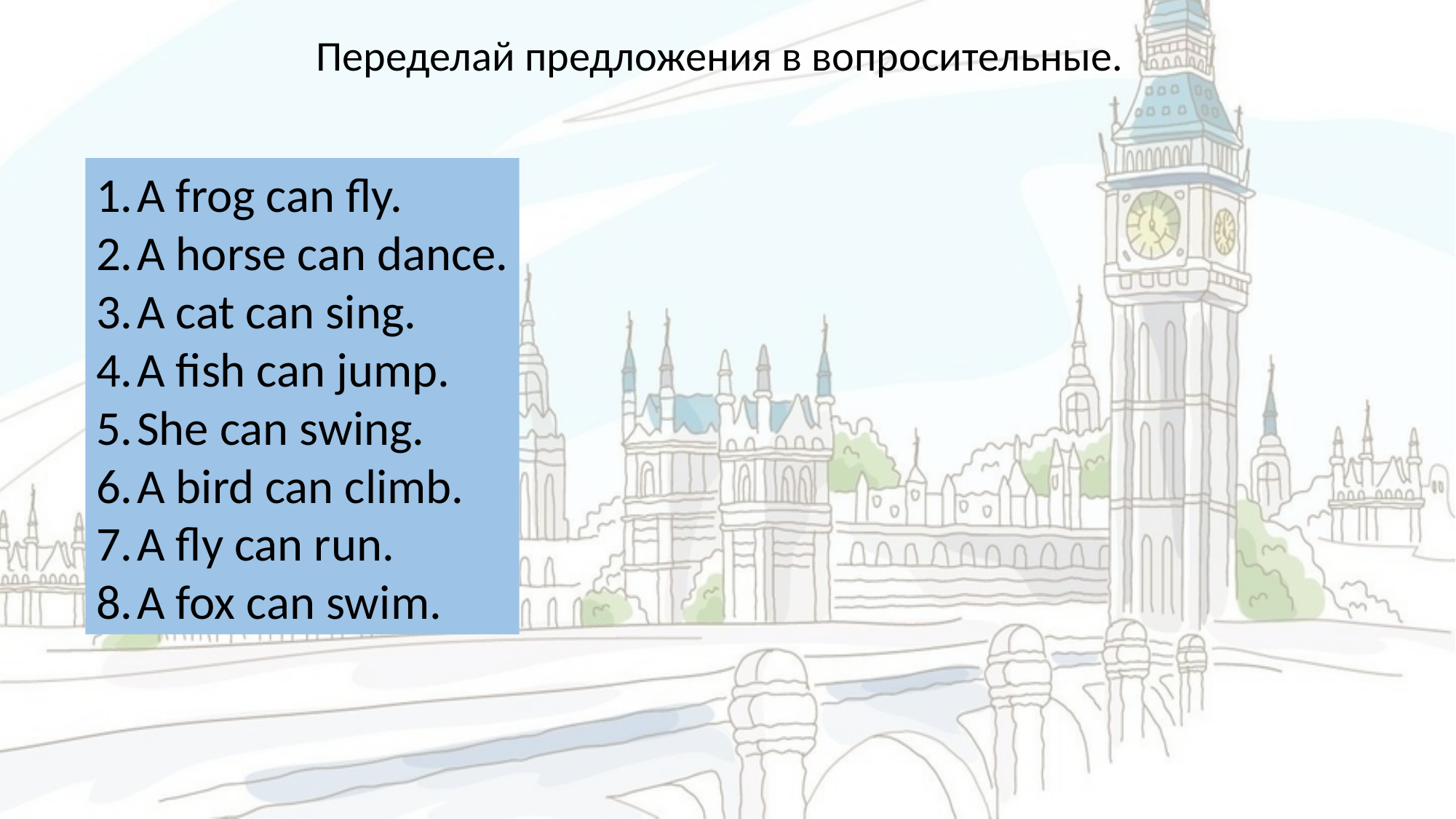

Переделай предложения в вопросительные.
A frog can fly.
A horse can dance.
A cat can sing.
A fish can jump.
She can swing.
A bird can climb.
A fly can run.
A fox can swim.